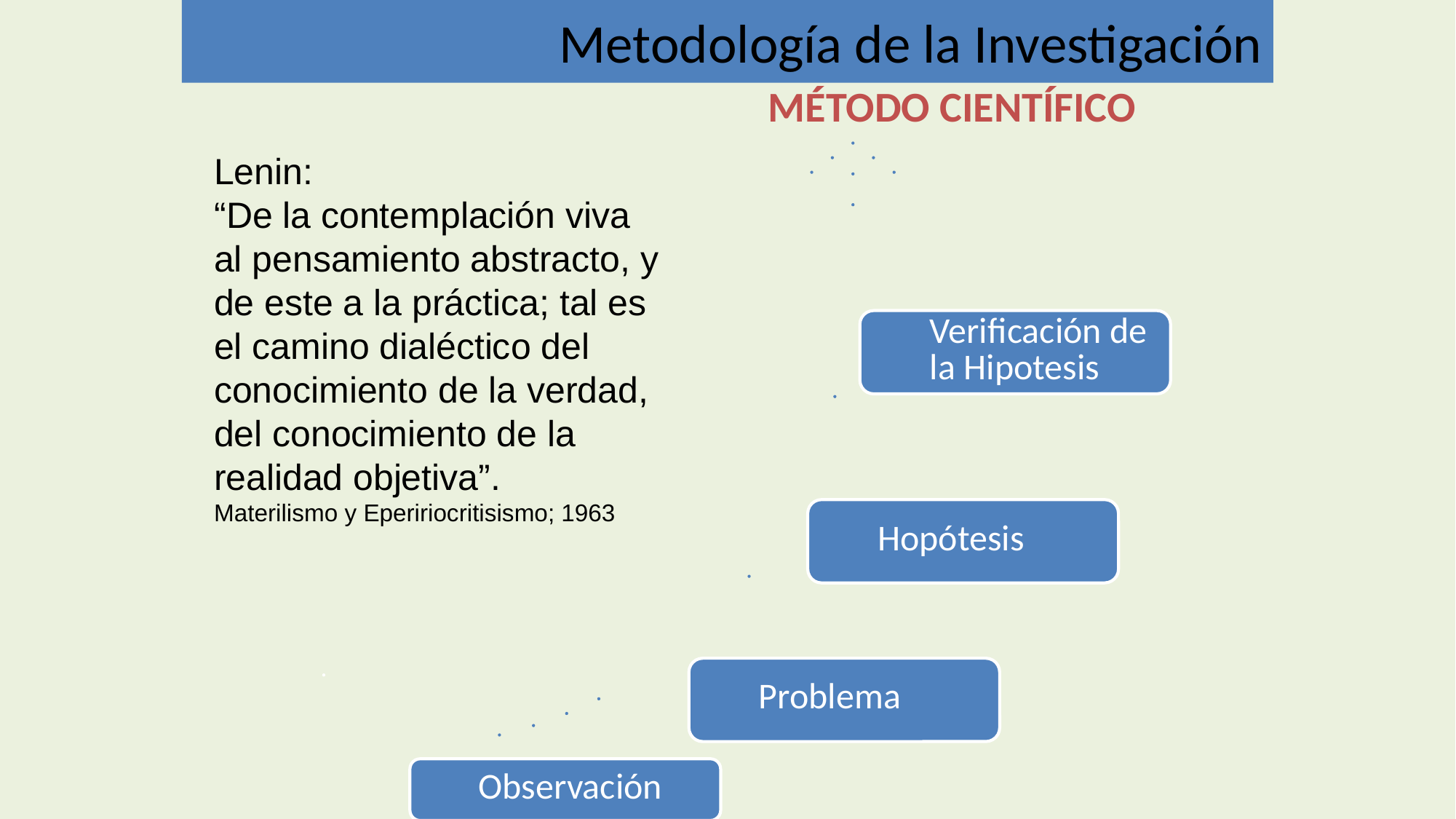

Metodología de la Investigación
  MÉTODO CIENTÍFICO
Observación
Verificación de la Hipotesis
Hopótesis
Problema
Lenin:
“De la contemplación viva al pensamiento abstracto, y de este a la práctica; tal es el camino dialéctico del conocimiento de la verdad, del conocimiento de la realidad objetiva”.
Materilismo y Epeririocritisismo; 1963